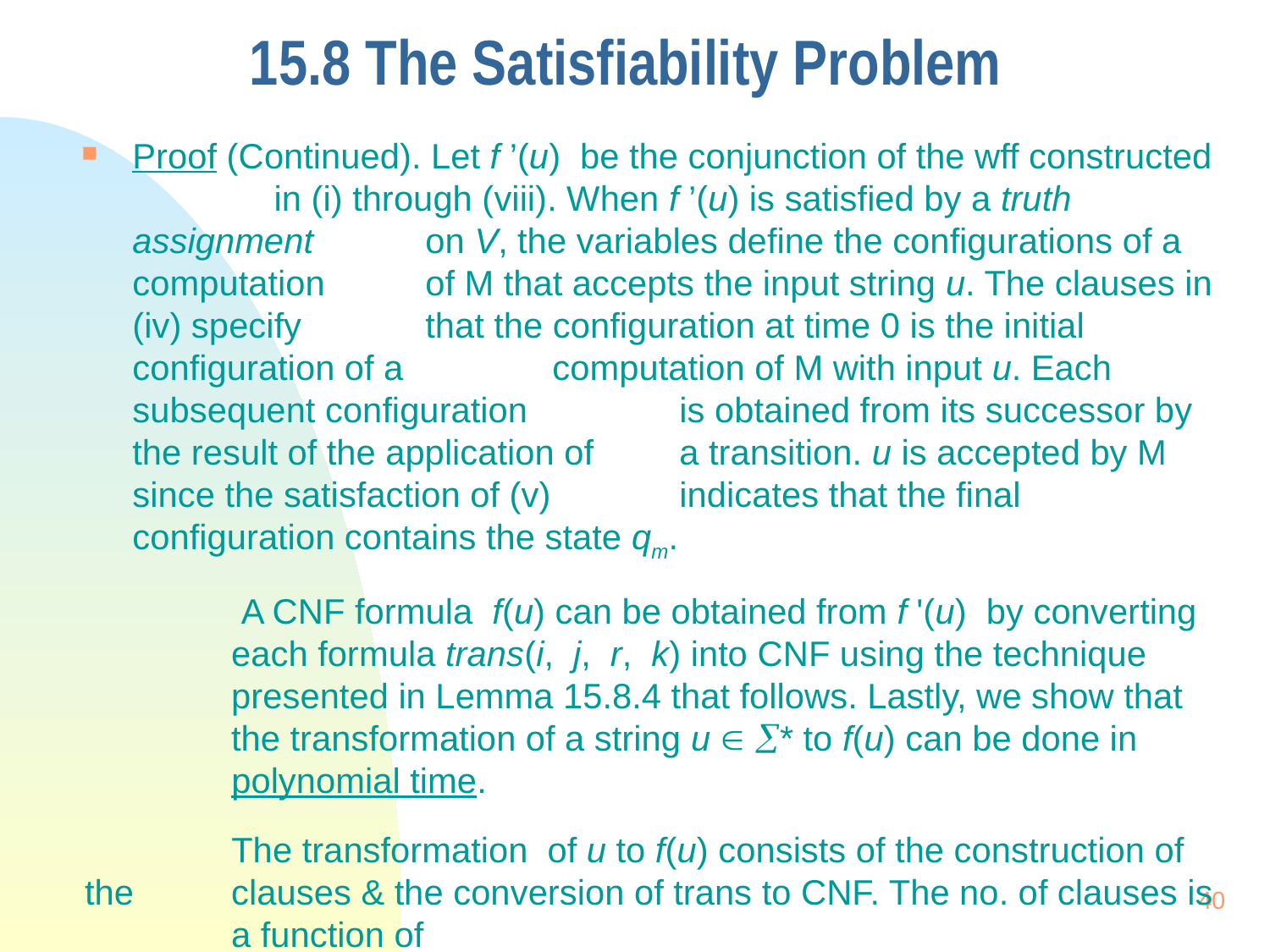

# 15.8 The Satisfiability Problem
Proof (Continued). Let f ’(u)  be the conjunction of the wff constructed 	    in (i) through (viii). When f ’(u) is satisfied by a truth assignment  	    on V, the variables define the configurations of a computation 	    of M that accepts the input string u. The clauses in (iv) specify 	    that the configuration at time 0 is the initial configuration of a 	    computation of M with input u. Each subsequent configuration 	    is obtained from its successor by the result of the application of 	    a transition. u is accepted by M since the satisfaction of (v) 	    indicates that the final configuration contains the state qm.
	   A CNF formula  f(u) can be obtained from f '(u)  by converting 	  each formula trans(i,  j,  r,  k) into CNF using the technique 	  presented in Lemma 15.8.4 that follows. Lastly, we show that 	  the transformation of a string u ∈ ∑* to f(u) can be done in 	  polynomial time.
	  The transformation  of u to f(u) consists of the construction of the 	  clauses & the conversion of trans to CNF. The no. of clauses is 	  a function of

40